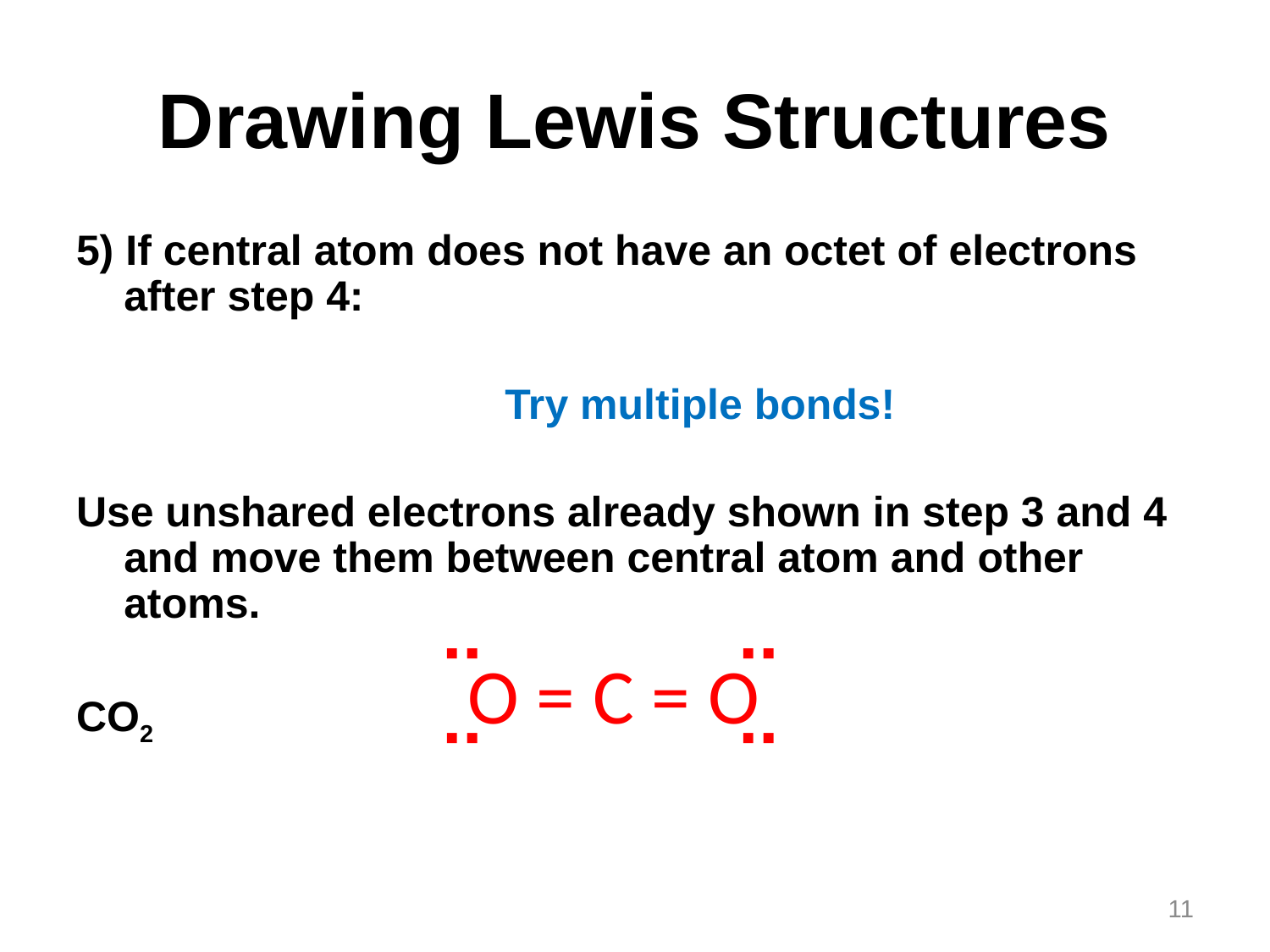

# Drawing Lewis Structures
5) If central atom does not have an octet of electrons after step 4:

				Try multiple bonds!

Use unshared electrons already shown in step 3 and 4 and move them between central atom and other atoms.

CO2

O = C = O
¨
¨
¨
¨
11